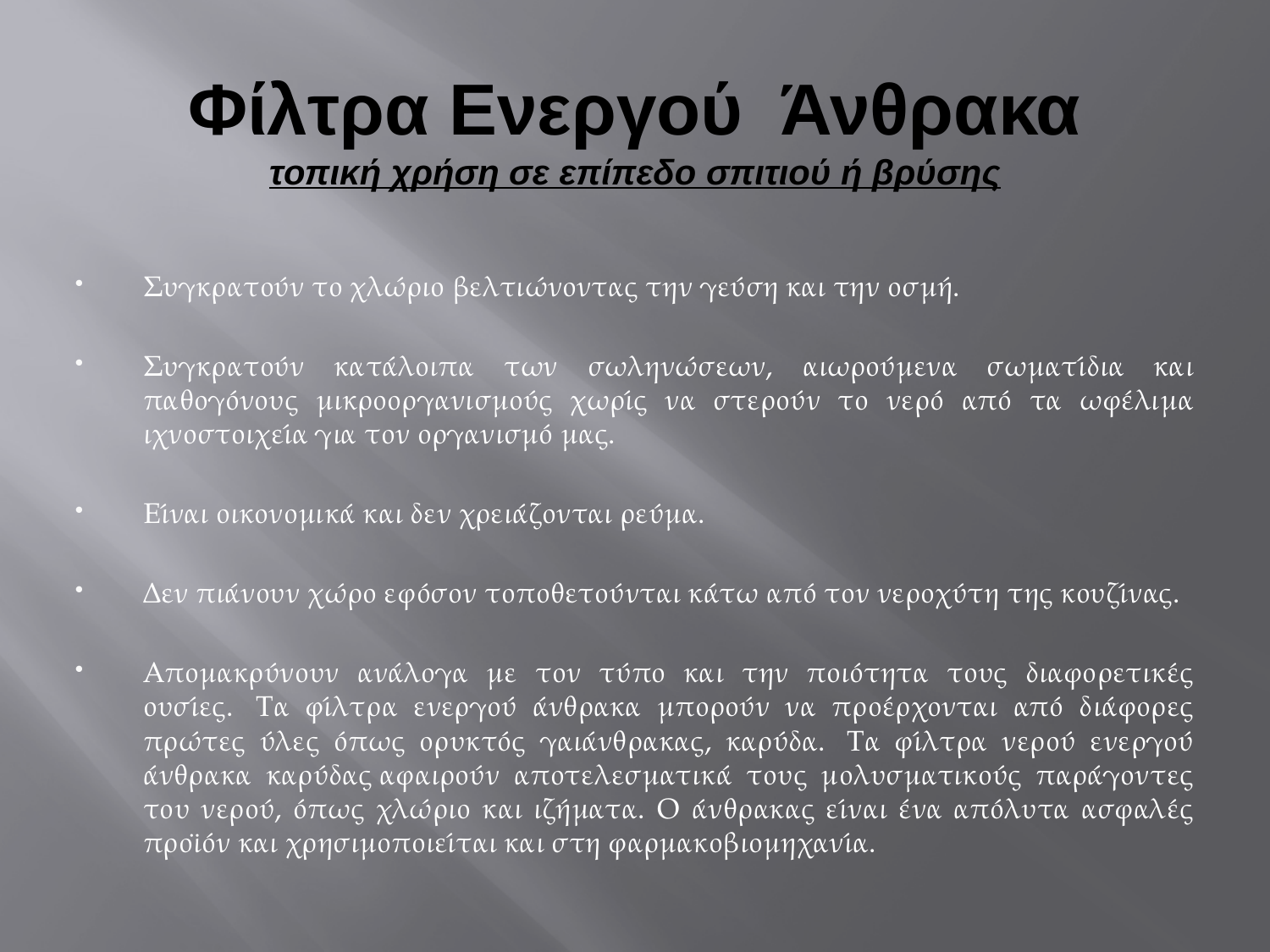

# Φίλτρα Ενεργού  Άνθρακα τοπική χρήση σε επίπεδο σπιτιού ή βρύσης

Συγκρατούν το χλώριο βελτιώνοντας την γεύση και την οσμή.

Συγκρατούν κατάλοιπα των σωληνώσεων, αιωρούμενα σωματίδια και παθογόνους μικροοργανισμούς χωρίς να στερούν το νερό από τα ωφέλιμα ιχνοστοιχεία για τον οργανισμό μας.

Είναι οικονομικά και δεν χρειάζονται ρεύμα.

Δεν πιάνουν χώρο εφόσον τοποθετούνται κάτω από τον νεροχύτη της κουζίνας.

Απομακρύνουν ανάλογα με τον τύπο και την ποιότητα τους διαφορετικές ουσίες.  Τα φίλτρα ενεργού άνθρακα μπορούν να προέρχονται από διάφορες πρώτες ύλες όπως ορυκτός γαιάνθρακας, καρύδα.  Τα φίλτρα νερού ενεργού άνθρακα καρύδας αφαιρούν αποτελεσματικά τους μολυσματικούς παράγοντες του νερού, όπως χλώριο και ιζήματα. Ο άνθρακας είναι ένα απόλυτα ασφαλές προϊόν και χρησιμοποιείται και στη φαρμακοβιομηχανία.